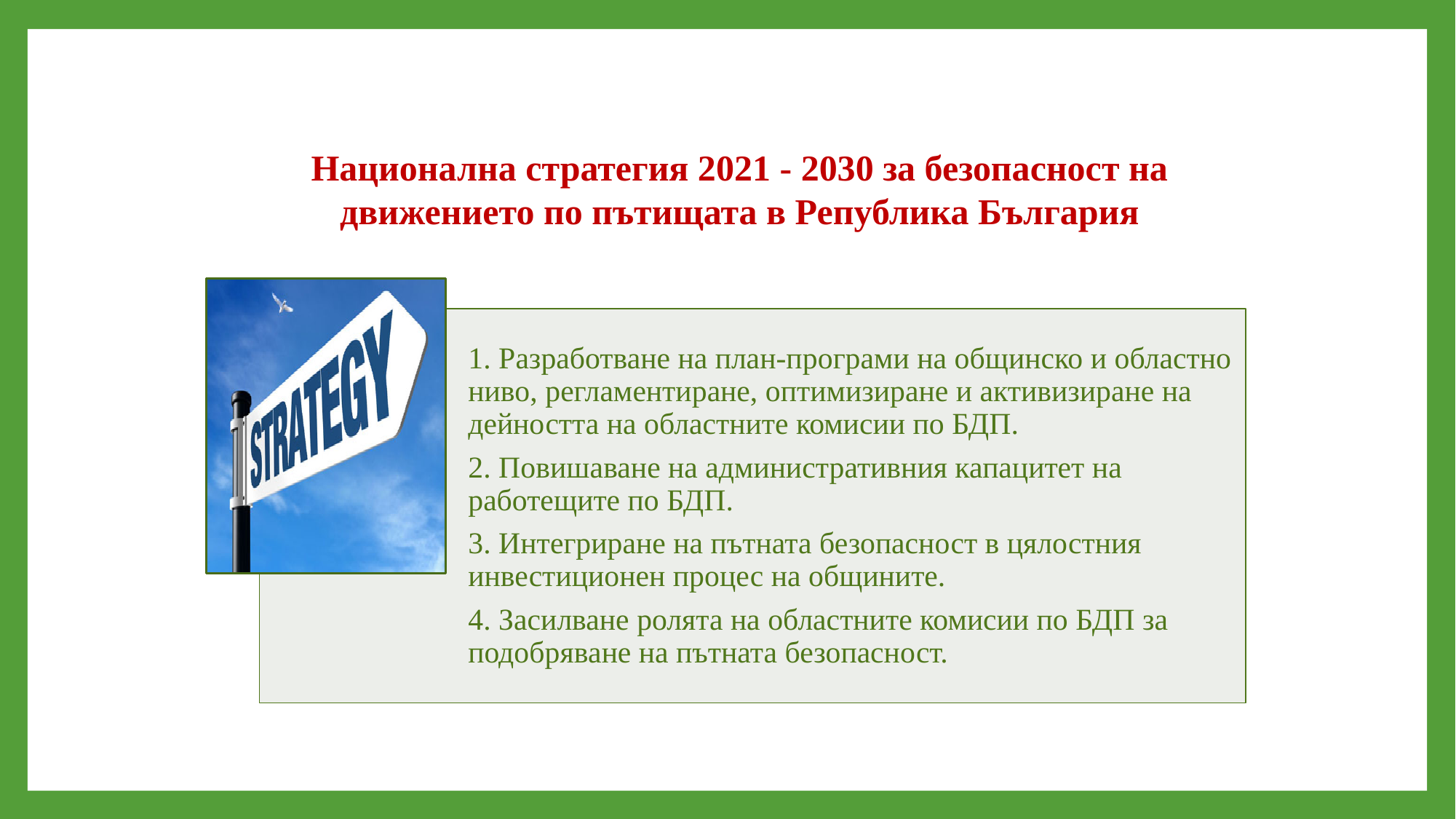

Национална стратегия 2021 - 2030 за безопасност на движението по пътищата в Република България

1. Разработване на план-програми на общинско и областно ниво, регламентиране, оптимизиране и активизиране на дейността на областните комисии по БДП.
2. Повишаване на административния капацитет на работещите по БДП.
3. Интегриране на пътната безопасност в цялостния инвестиционен процес на общините.
4. Засилване ролята на областните комисии по БДП за подобряване на пътната безопасност.